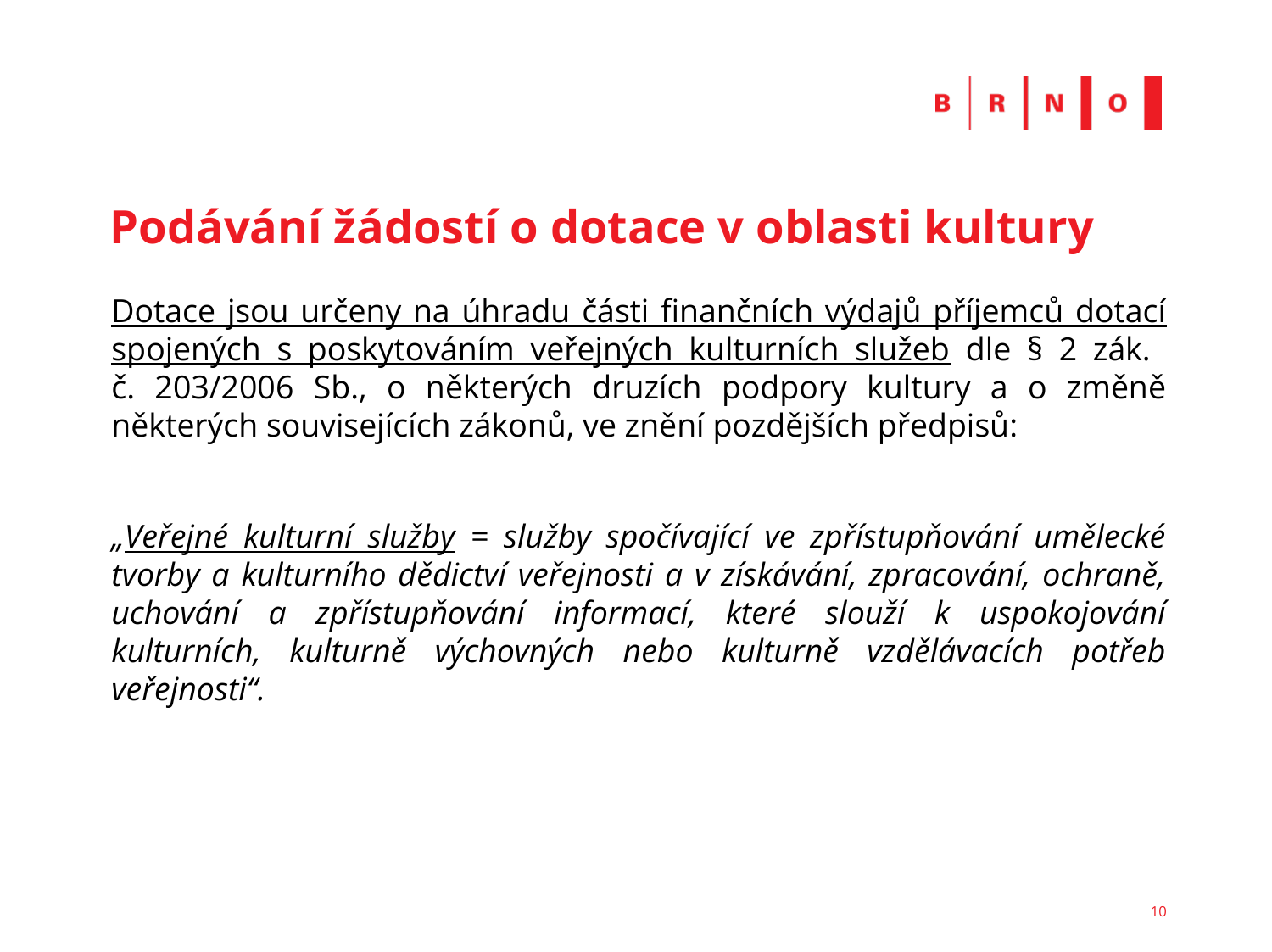

# Podávání žádostí o dotace v oblasti kultury
Dotace jsou určeny na úhradu části finančních výdajů příjemců dotací spojených s poskytováním veřejných kulturních služeb dle § 2 zák.
č. 203/2006 Sb., o některých druzích podpory kultury a o změně některých souvisejících zákonů, ve znění pozdějších předpisů:

„Veřejné kulturní služby = služby spočívající ve zpřístupňování umělecké tvorby a kulturního dědictví veřejnosti a v získávání, zpracování, ochraně, uchování a zpřístupňování informací, které slouží k uspokojování kulturních, kulturně výchovných nebo kulturně vzdělávacích potřeb veřejnosti“.

10